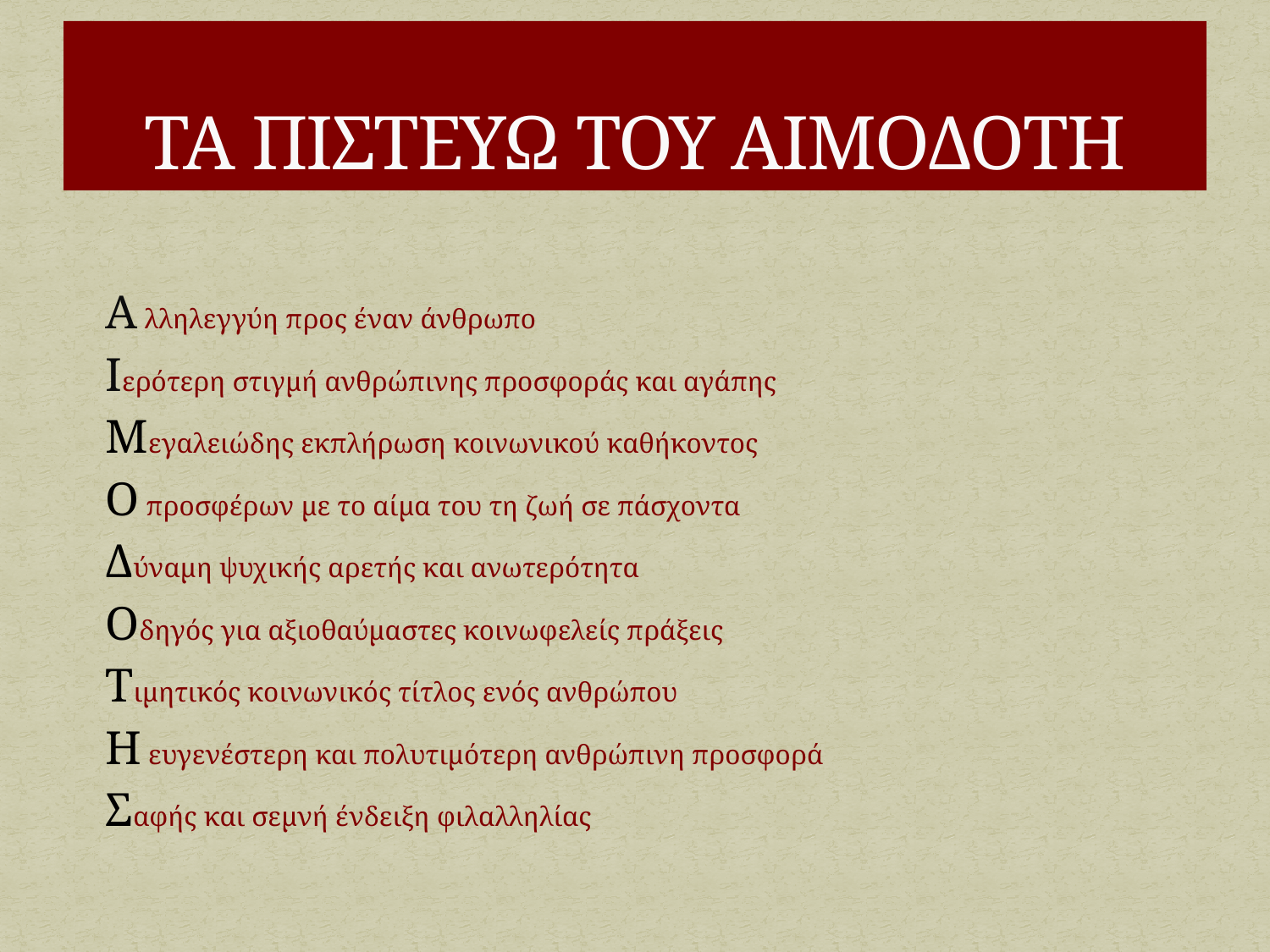

# ΤΑ ΠΙΣΤΕΥΩ ΤΟΥ ΑΙΜΟΔΟΤΗ
Α λληλεγγύη προς έναν άνθρωπο
Ιερότερη στιγμή ανθρώπινης προσφοράς και αγάπης
Μεγαλειώδης εκπλήρωση κοινωνικού καθήκοντος
Ο προσφέρων με το αίμα του τη ζωή σε πάσχοντα
Δύναμη ψυχικής αρετής και ανωτερότητα
Οδηγός για αξιοθαύμαστες κοινωφελείς πράξεις
Τιμητικός κοινωνικός τίτλος ενός ανθρώπου
Η ευγενέστερη και πολυτιμότερη ανθρώπινη προσφορά
Σαφής και σεμνή ένδειξη φιλαλληλίας